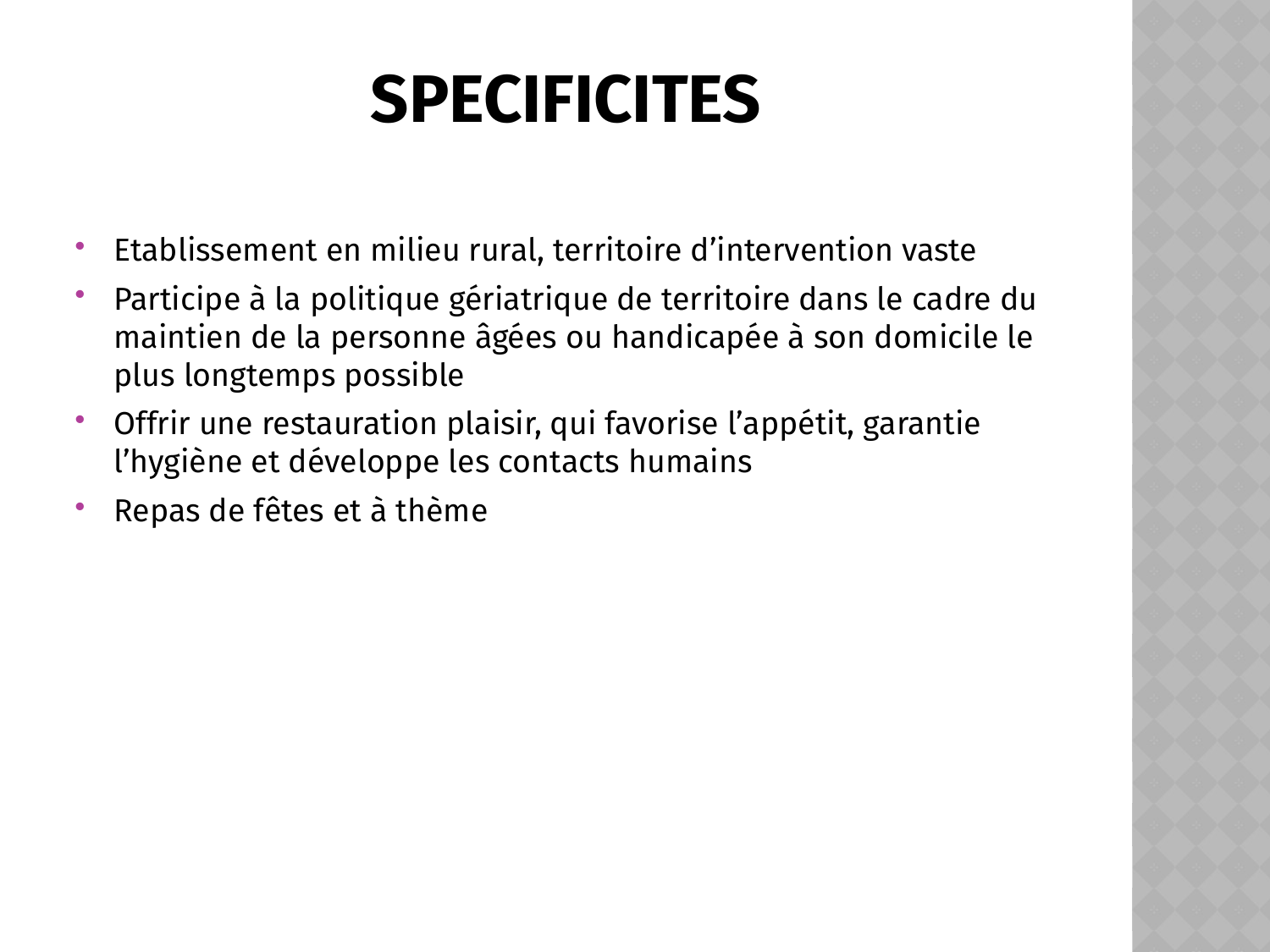

# SPECIFICITES
Etablissement en milieu rural, territoire d’intervention vaste
Participe à la politique gériatrique de territoire dans le cadre du maintien de la personne âgées ou handicapée à son domicile le plus longtemps possible
Offrir une restauration plaisir, qui favorise l’appétit, garantie l’hygiène et développe les contacts humains
Repas de fêtes et à thème